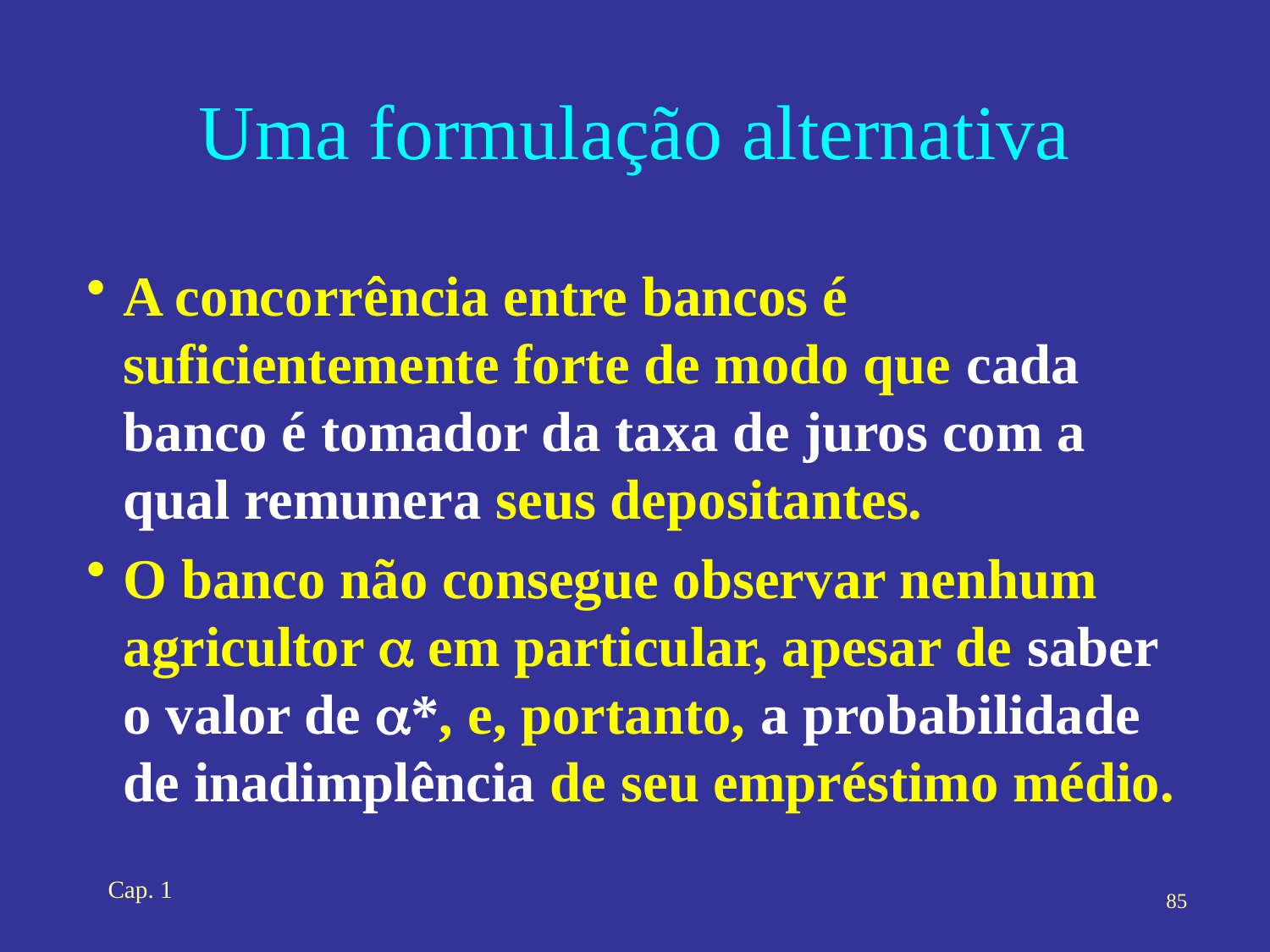

# Uma formulação alternativa
A concorrência entre bancos é suficientemente forte de modo que cada banco é tomador da taxa de juros com a qual remunera seus depositantes.
O banco não consegue observar nenhum agricultor α em particular, apesar de saber o valor de α*, e, portanto, a probabilidade de inadimplência de seu empréstimo médio.
Cap. 1